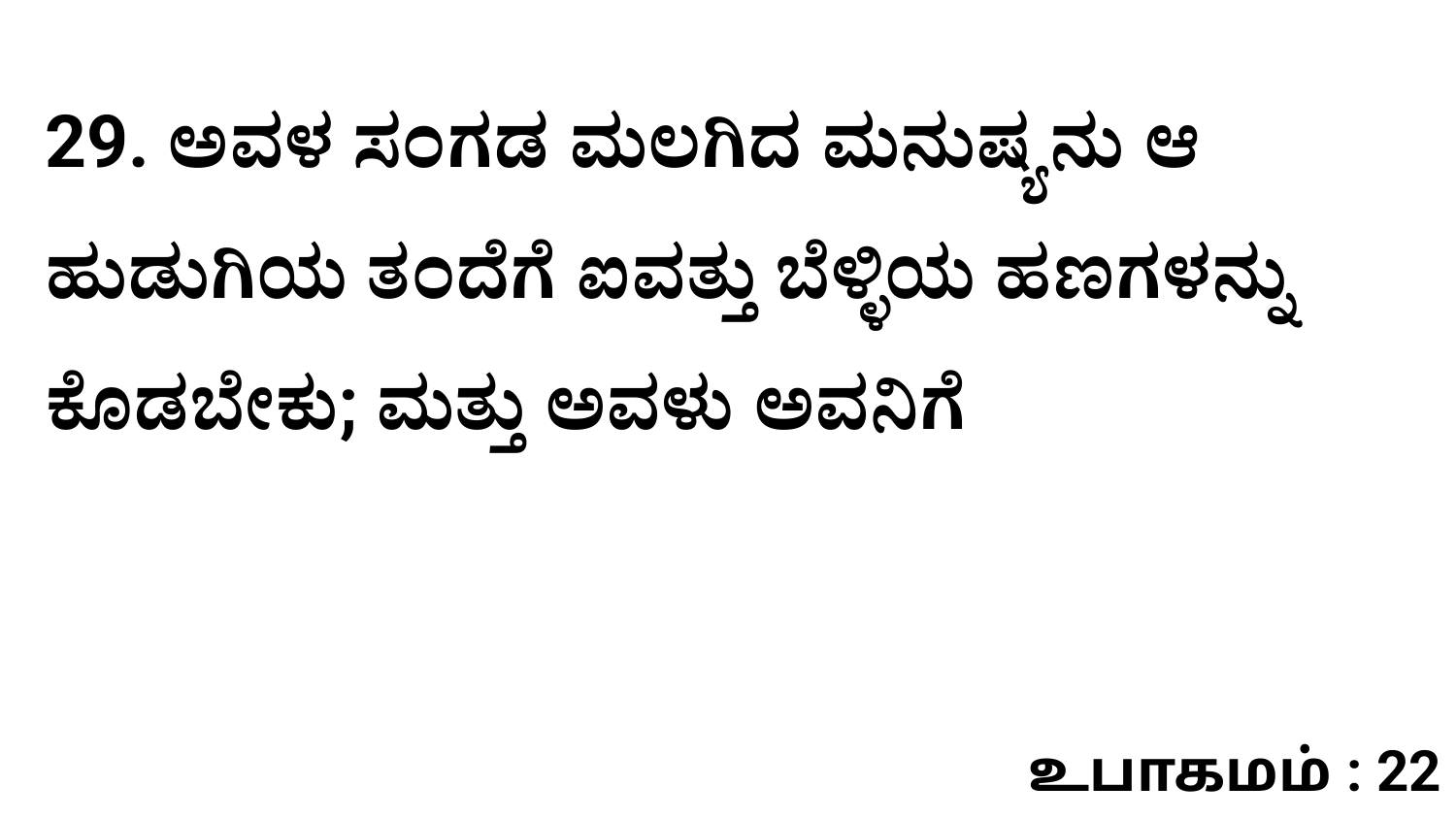

29. ಅವಳ ಸಂಗಡ ಮಲಗಿದ ಮನುಷ್ಯನು ಆ ಹುಡುಗಿಯ ತಂದೆಗೆ ಐವತ್ತು ಬೆಳ್ಳಿಯ ಹಣಗಳನ್ನು ಕೊಡಬೇಕು; ಮತ್ತು ಅವಳು ಅವನಿಗೆ
உபாகமம் : 22